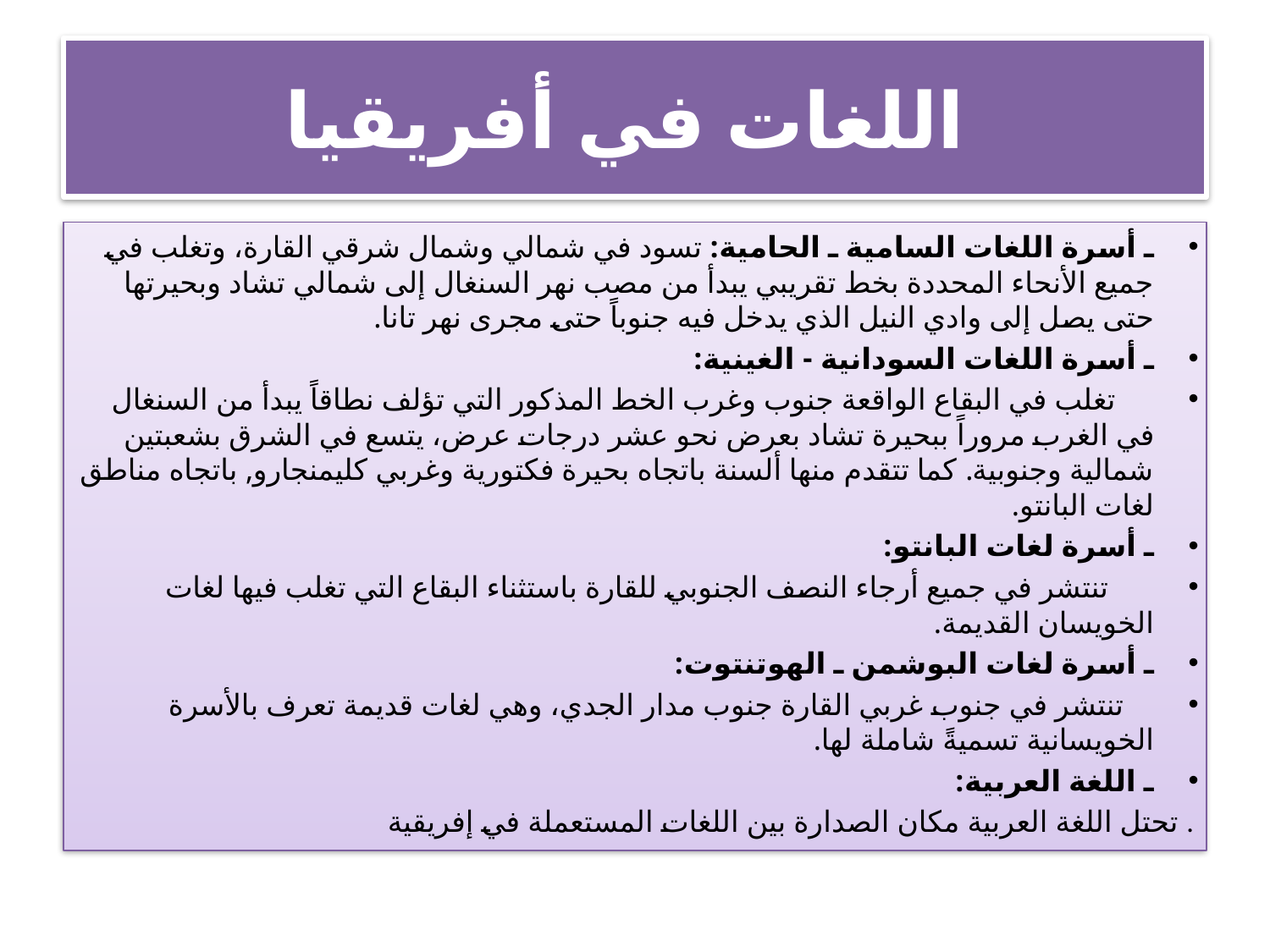

# اللغات في أفريقيا
ـ أسرة اللغات السامية ـ الحامية: تسود في شمالي وشمال شرقي القارة، وتغلب في جميع الأنحاء المحددة بخط تقريبي يبدأ من مصب نهر السنغال إلى شمالي تشاد وبحيرتها حتى يصل إلى وادي النيل الذي يدخل فيه جنوباً حتى مجرى نهر تانا.
ـ أسرة اللغات السودانية - الغينية:
     تغلب في البقاع الواقعة جنوب وغرب الخط المذكور التي تؤلف نطاقاً يبدأ من السنغال في الغرب مروراً ببحيرة تشاد بعرض نحو عشر درجات عرض، يتسع في الشرق بشعبتين شمالية وجنوبية. كما تتقدم منها ألسنة باتجاه بحيرة فكتورية وغربي كليمنجارو, باتجاه مناطق لغات البانتو.
ـ أسرة لغات البانتو:
      تنتشر في جميع أرجاء النصف الجنوبي للقارة باستثناء البقاع التي تغلب فيها لغات الخويسان القديمة.
ـ أسرة لغات البوشمن ـ الهوتنتوت:
    تنتشر في جنوب غربي القارة جنوب مدار الجدي، وهي لغات قديمة تعرف بالأسرة الخويسانية تسميةً شاملة لها.
ـ اللغة العربية:
      تحتل اللغة العربية مكان الصدارة بين اللغات المستعملة في إفريقية .